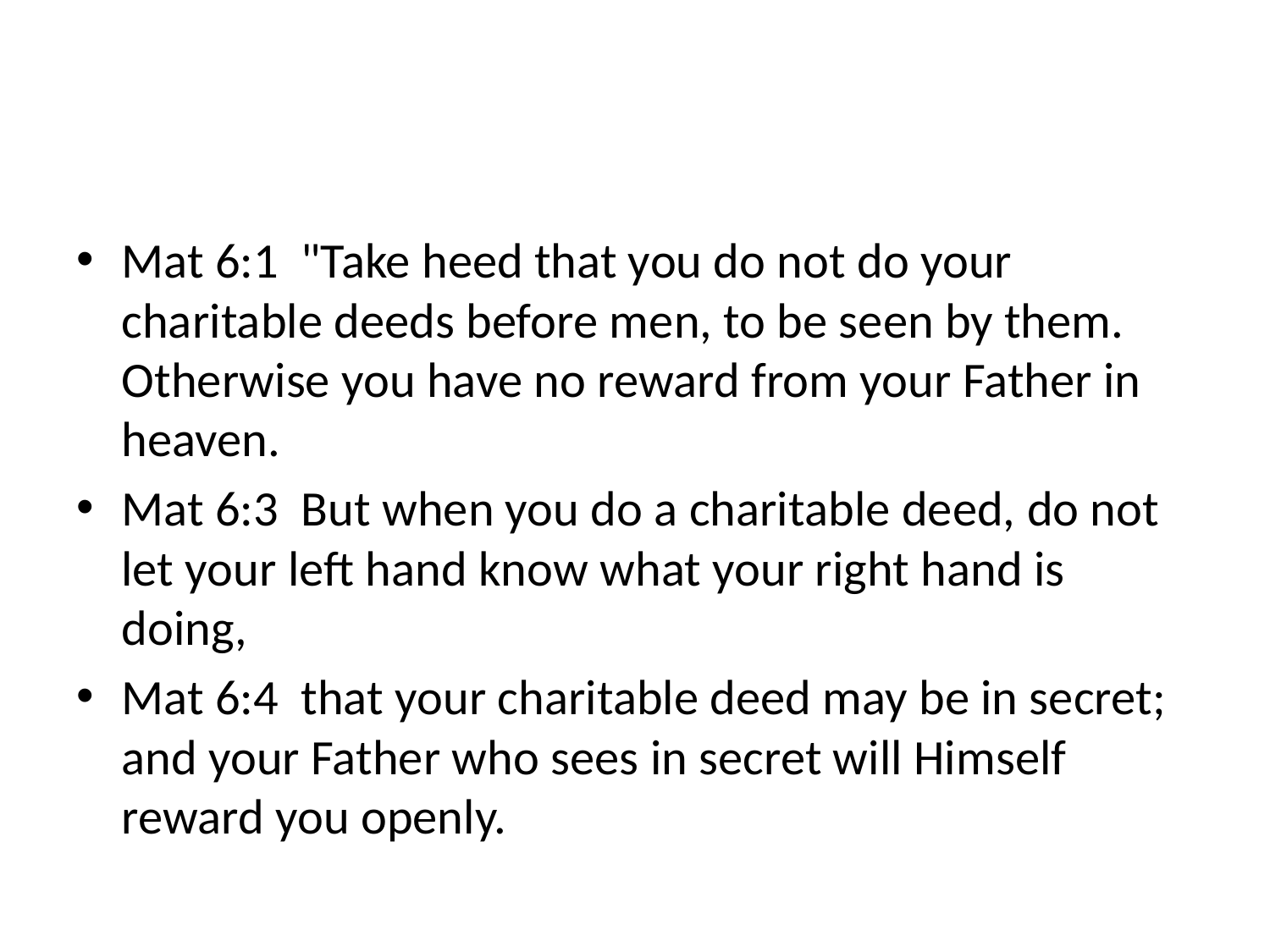

#
Mat 6:1  "Take heed that you do not do your charitable deeds before men, to be seen by them. Otherwise you have no reward from your Father in heaven.
Mat 6:3  But when you do a charitable deed, do not let your left hand know what your right hand is doing,
Mat 6:4  that your charitable deed may be in secret; and your Father who sees in secret will Himself reward you openly.